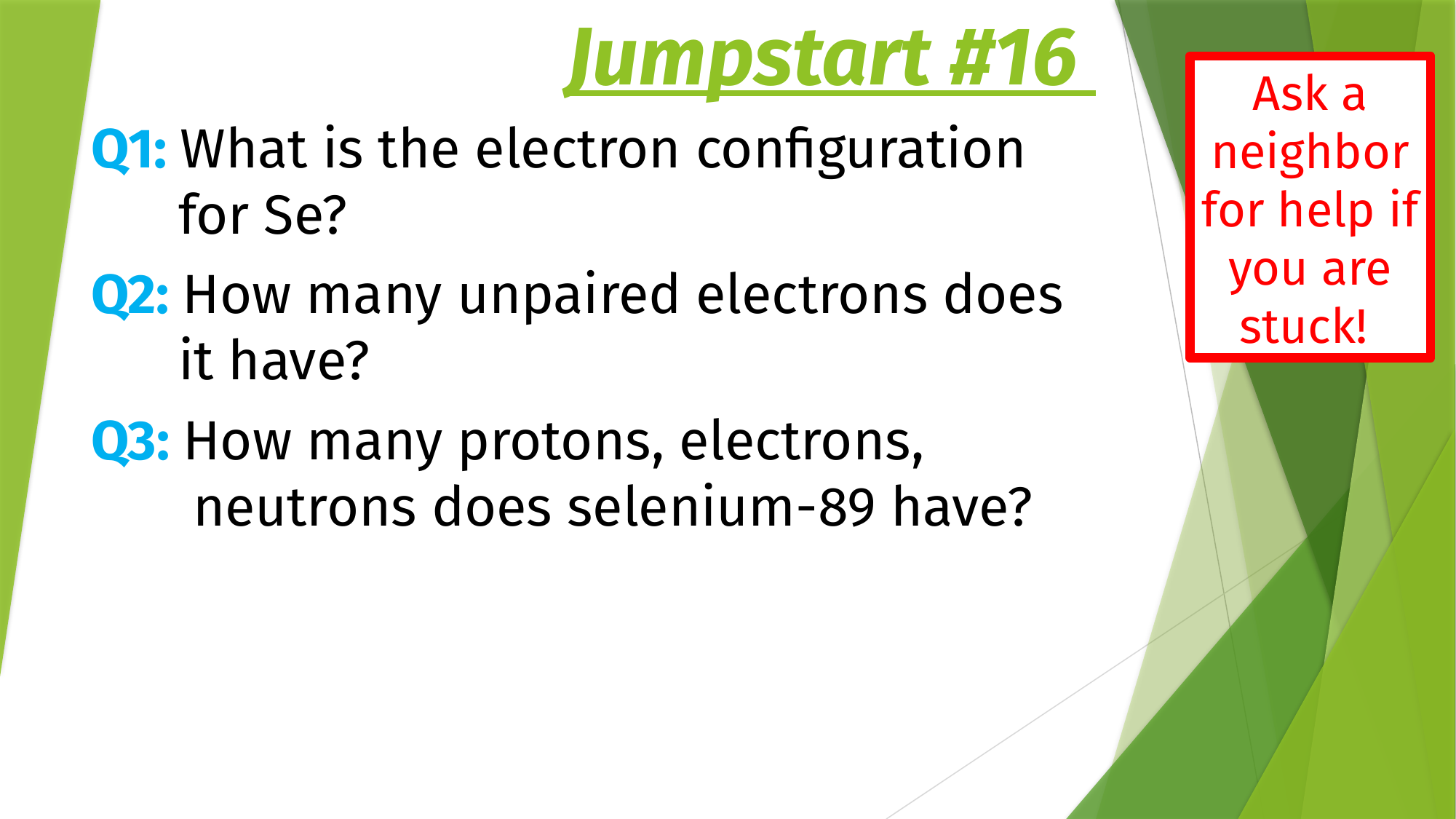

# Jumpstart #16
Ask a neighbor for help if you are stuck!
Q1: What is the electron configuration
      for Se?
Q2: How many unpaired electrons does
      it have?
Q3: How many protons, electrons,
       neutrons does selenium-89 have?